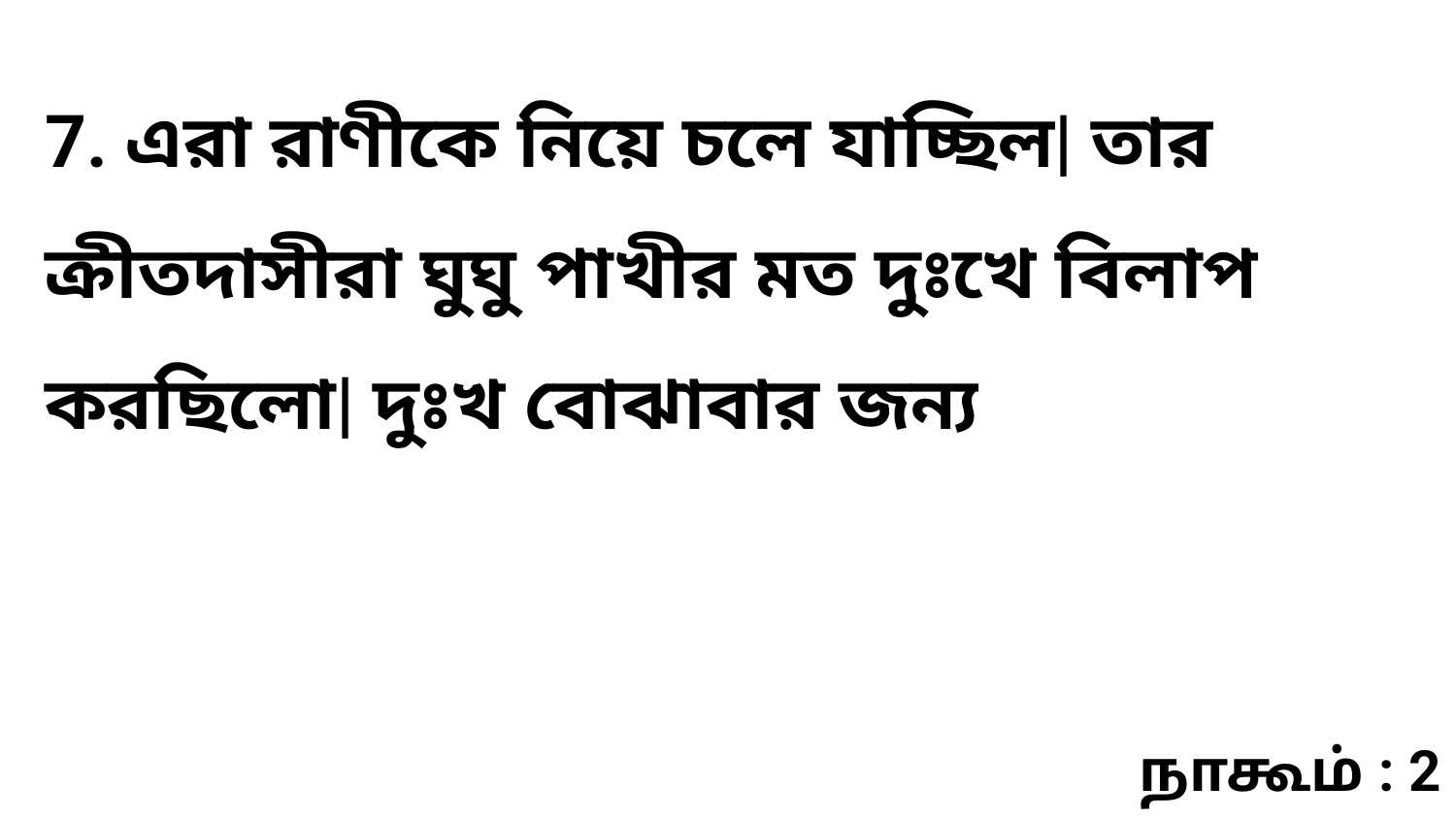

7. এরা রাণীকে নিয়ে চলে যাচ্ছিল| তার ক্রীতদাসীরা ঘুঘু পাখীর মত দুঃখে বিলাপ করছিলো| দুঃখ বোঝাবার জন্য
நாகூம் : 2